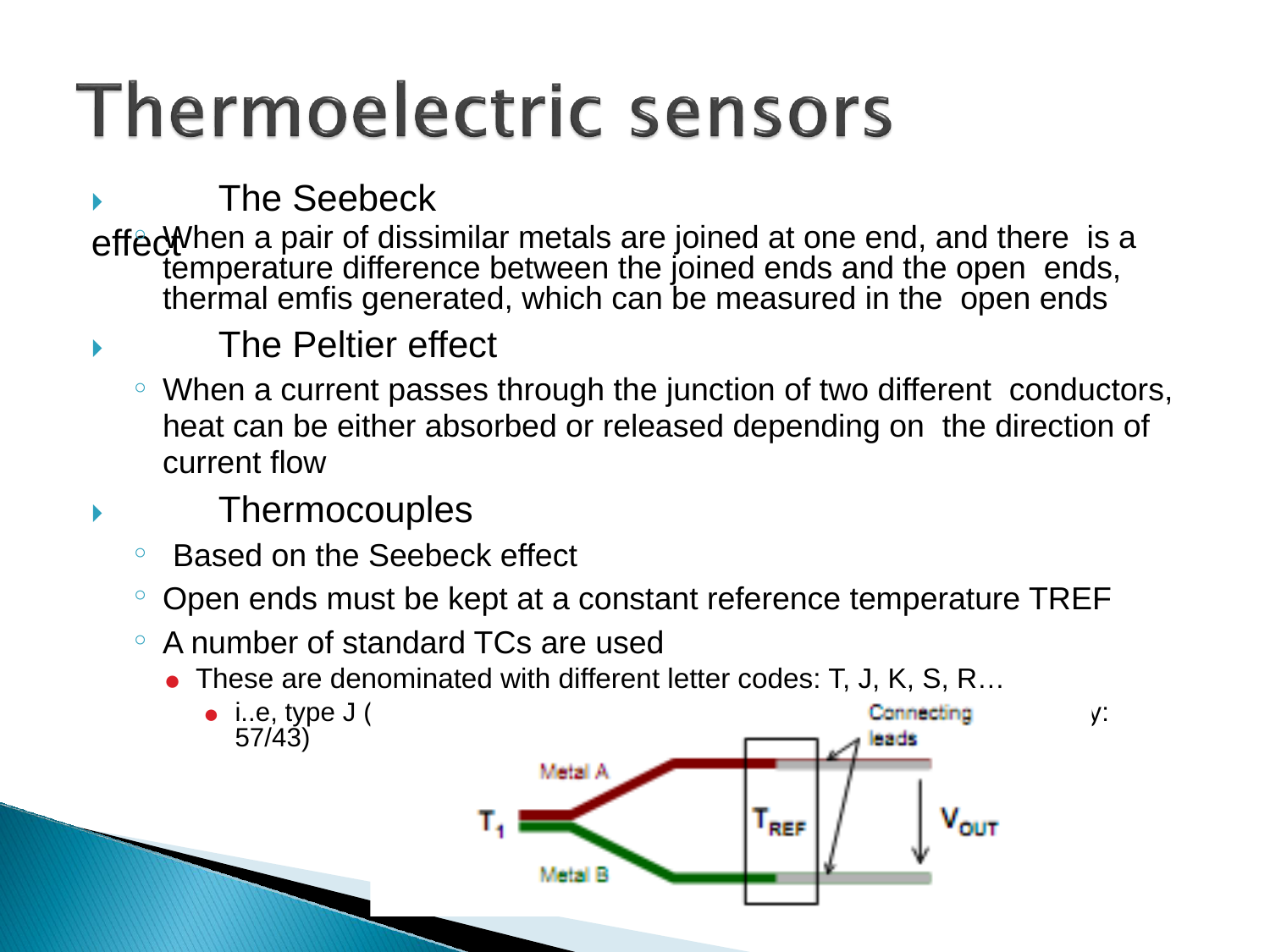

# 🞂	The Seebeck effect
When a pair of dissimilar metals are joined at one end, and there  is a temperature difference between the joined ends and the open  ends, thermal emfis generated, which can be measured in the  open ends
🞂	The Peltier effect
When a current passes through the junction of two different  conductors, heat can be either absorbed or released depending on  the direction of current flow
🞂	Thermocouples
Based on the Seebeck effect
Open ends must be kept at a constant reference temperature TREF
A number of standard TCs are used
These are denominated with different letter codes: T, J, K, S, R…
i..e, type J (the most popular) is made of Iron and Constantan (Cu/Ni alloy:  57/43)